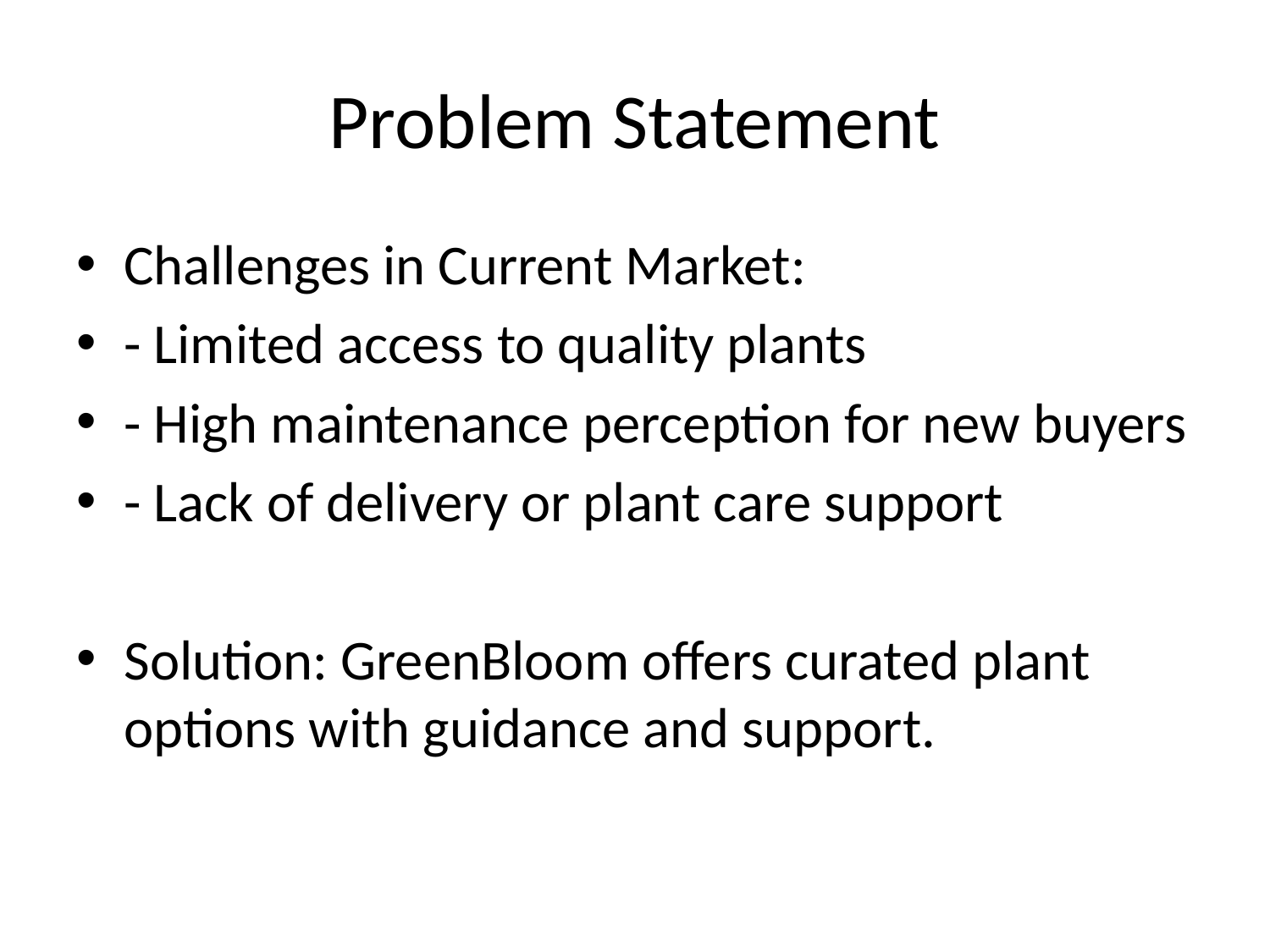

# Problem Statement
Challenges in Current Market:
- Limited access to quality plants
- High maintenance perception for new buyers
- Lack of delivery or plant care support

Solution: GreenBloom offers curated plant options with guidance and support.